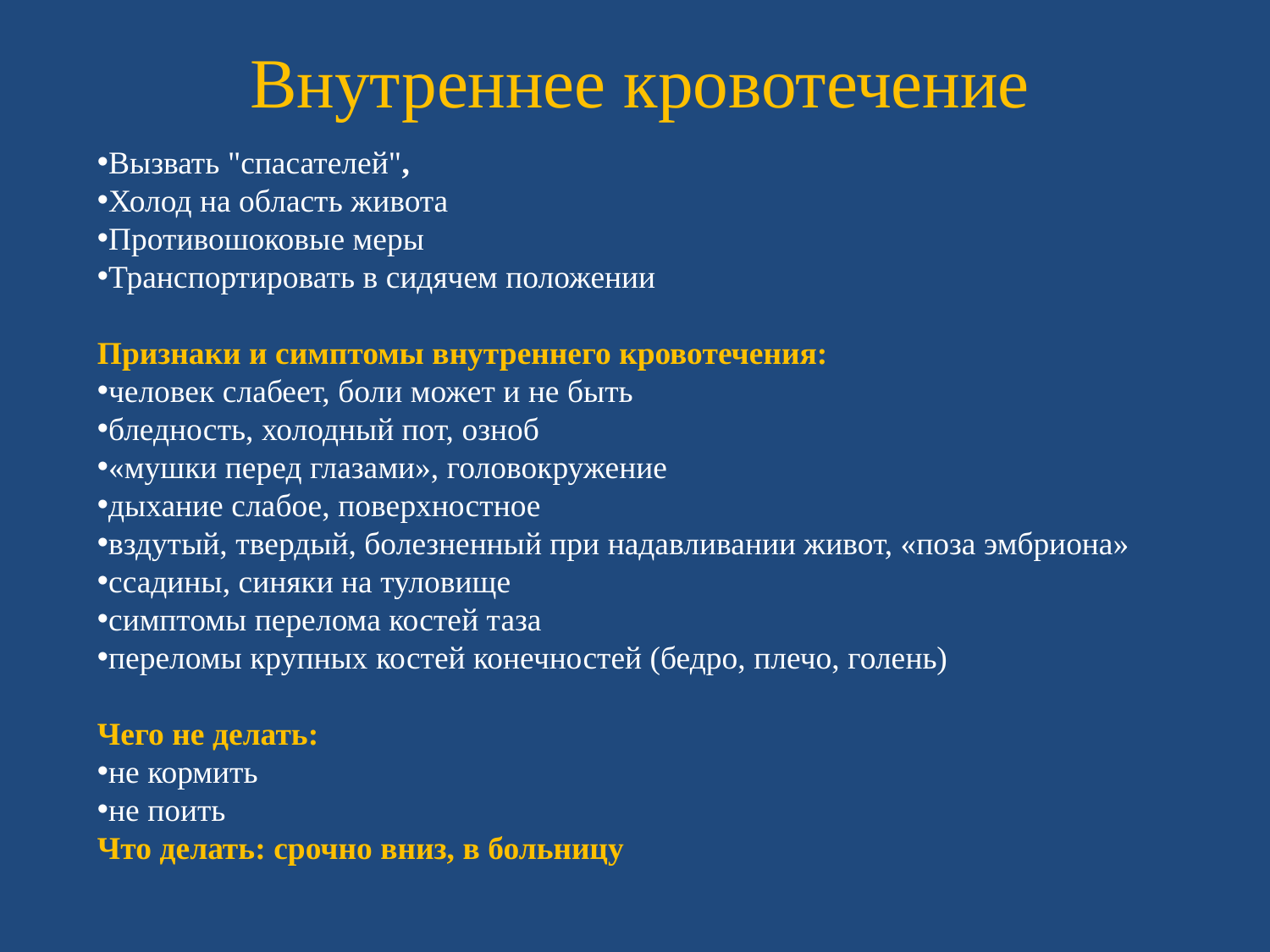

# Внутреннее кровотечение
Вызвать "спасателей",
Холод на область живота
Противошоковые меры
Транспортировать в сидячем положении

Признаки и симптомы внутреннего кровотечения:
человек слабеет, боли может и не быть
бледность, холодный пот, озноб
«мушки перед глазами», головокружение
дыхание слабое, поверхностное
вздутый, твердый, болезненный при надавливании живот, «поза эмбриона»
ссадины, синяки на туловище
симптомы перелома костей таза
переломы крупных костей конечностей (бедро, плечо, голень)

Чего не делать:
не кормить
не поить
Что делать: срочно вниз, в больницу